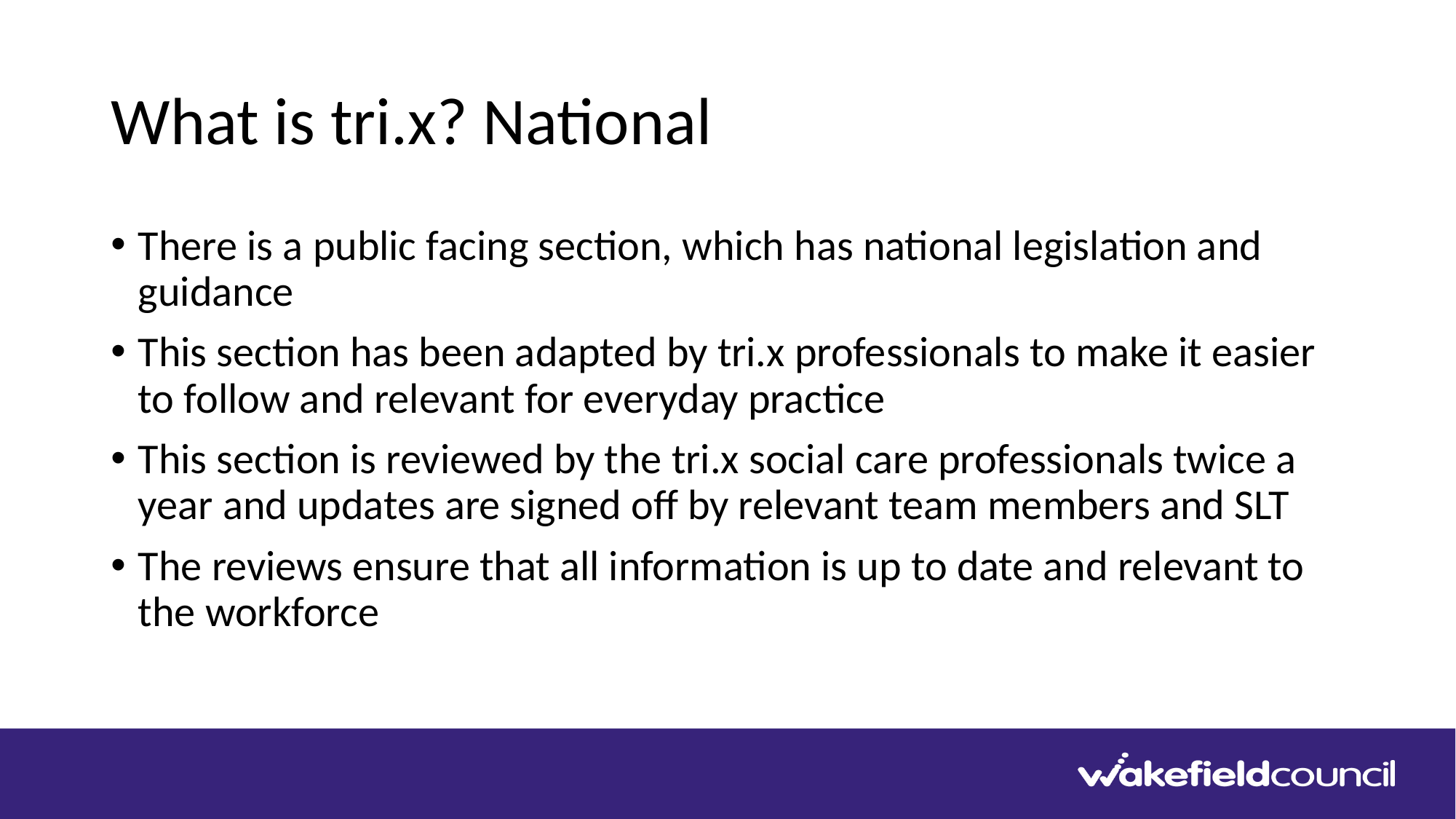

# What is tri.x? National
There is a public facing section, which has national legislation and guidance
This section has been adapted by tri.x professionals to make it easier to follow and relevant for everyday practice
This section is reviewed by the tri.x social care professionals twice a year and updates are signed off by relevant team members and SLT
The reviews ensure that all information is up to date and relevant to the workforce